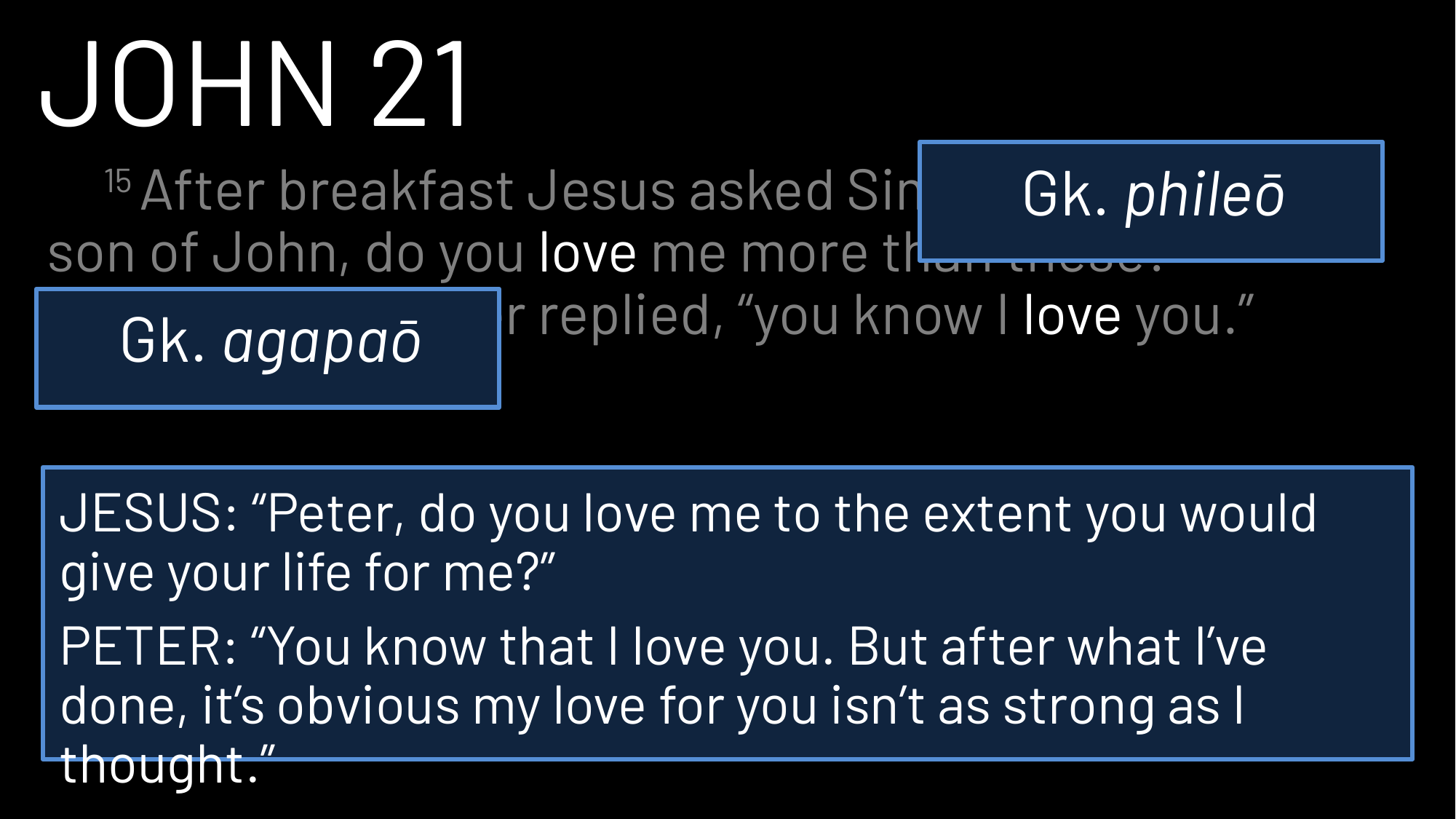

JOHN 21

15 After breakfast Jesus asked Simon Peter, “Simon son of John, do you love me more than these?”
“Yes, Lord,” Peter replied, “you know I love you.”
Gk. phileō

Gk. agapaō

JESUS: “Peter, do you love me to the extent you would give your life for me?”
PETER: “You know that I love you. But after what I’ve done, it’s obvious my love for you isn’t as strong as I thought.”